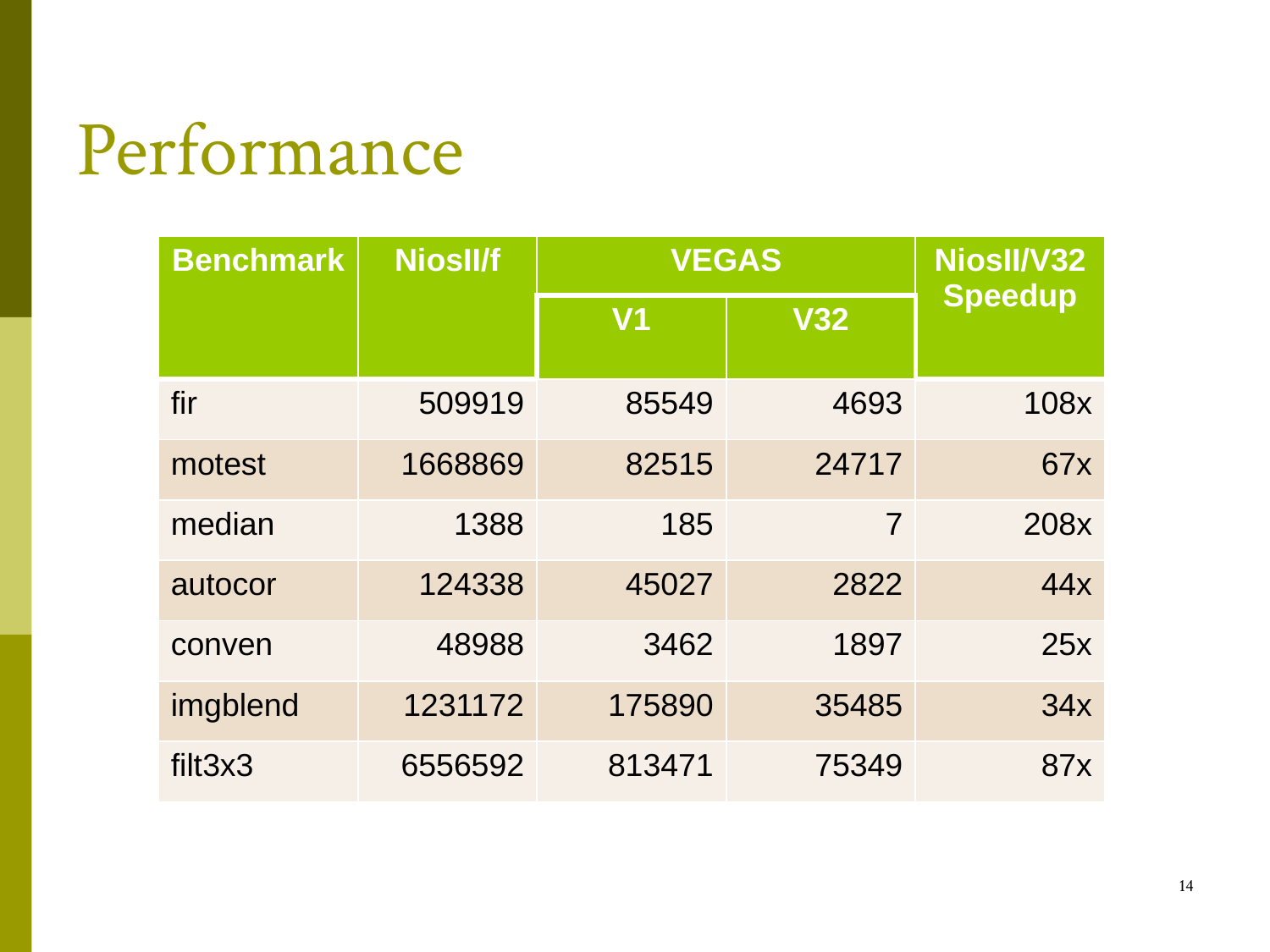

# Performance
| Benchmark | NiosII/f | VEGAS |  | NiosII/V32 Speedup |
| --- | --- | --- | --- | --- |
|  |  | V1 | V32 |  |
| fir | 509919 | 85549 | 4693 | 108x |
| motest | 1668869 | 82515 | 24717 | 67x |
| median | 1388 | 185 | 7 | 208x |
| autocor | 124338 | 45027 | 2822 | 44x |
| conven | 48988 | 3462 | 1897 | 25x |
| imgblend | 1231172 | 175890 | 35485 | 34x |
| filt3x3 | 6556592 | 813471 | 75349 | 87x |
14